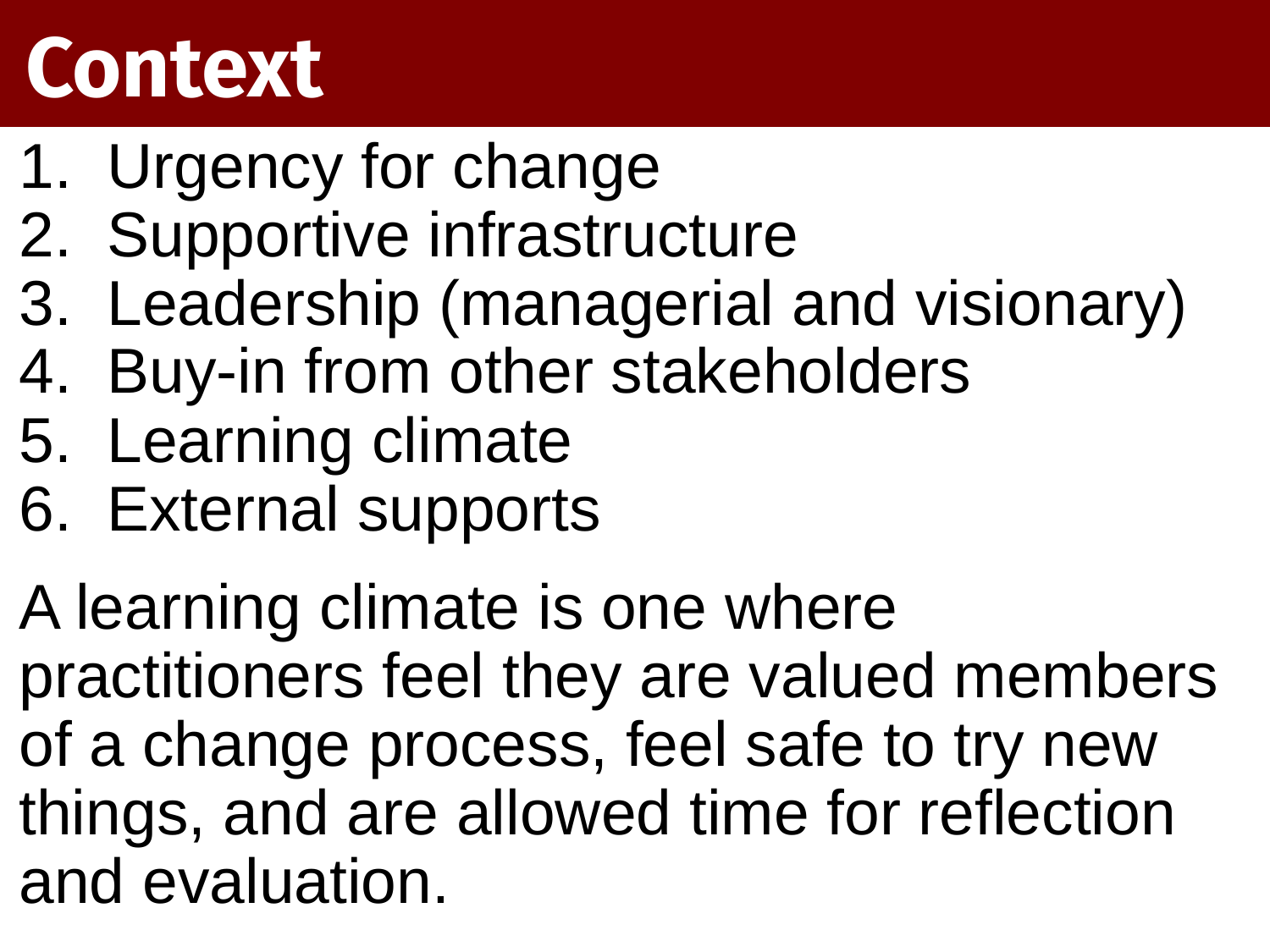

Context
1.  Urgency for change
2.  Supportive infrastructure
3.  Leadership (managerial and visionary)
4.  Buy-in from other stakeholders
5.  Learning climate
6.  External supports

A learning climate is one where practitioners feel they are valued members of a change process, feel safe to try new things, and are allowed time for reflection and evaluation.